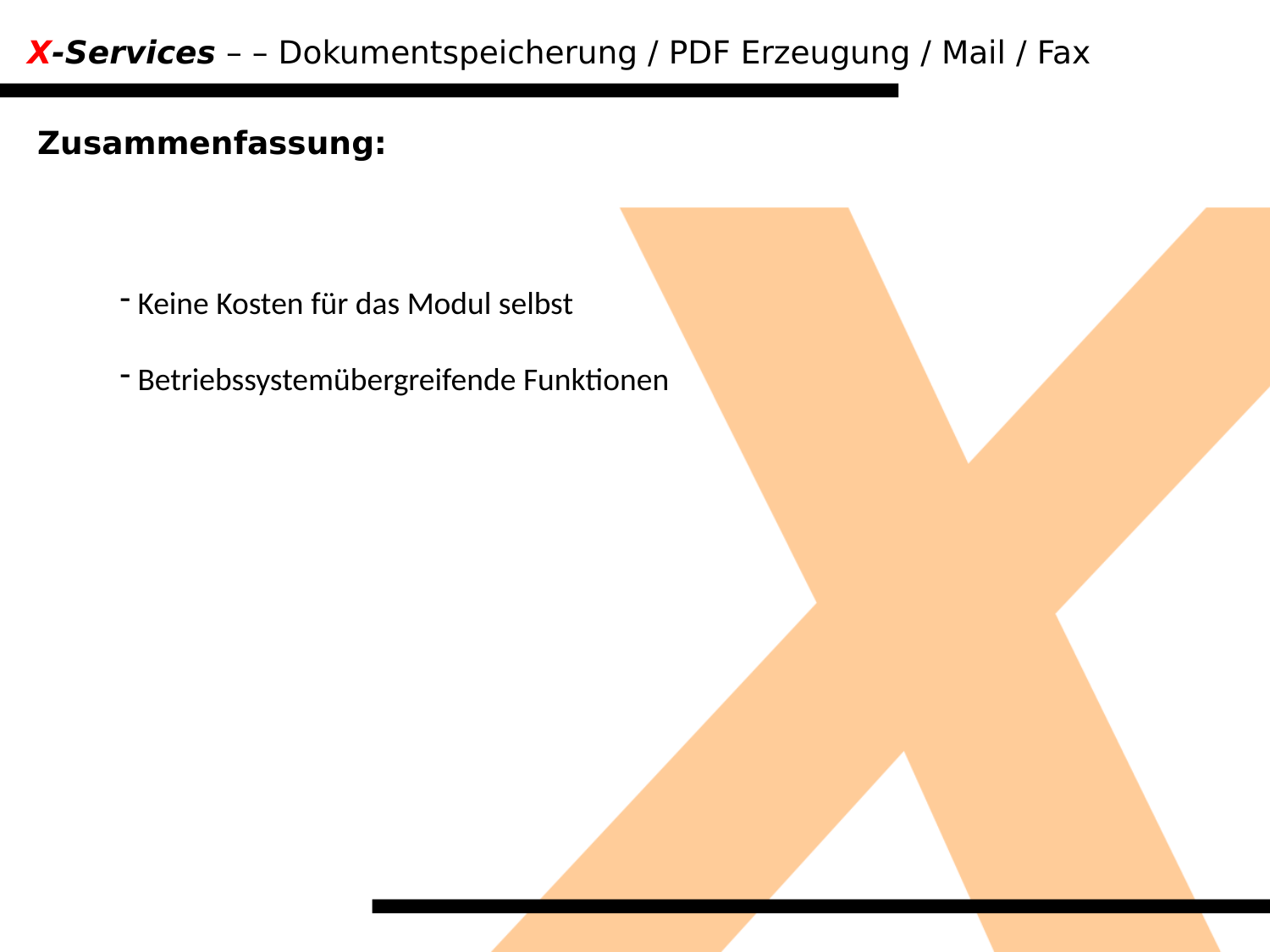

X-Services – – Dokumentspeicherung / PDF Erzeugung / Mail / Fax
Zusammenfassung:
 Keine Kosten für das Modul selbst

 Betriebssystemübergreifende Funktionen